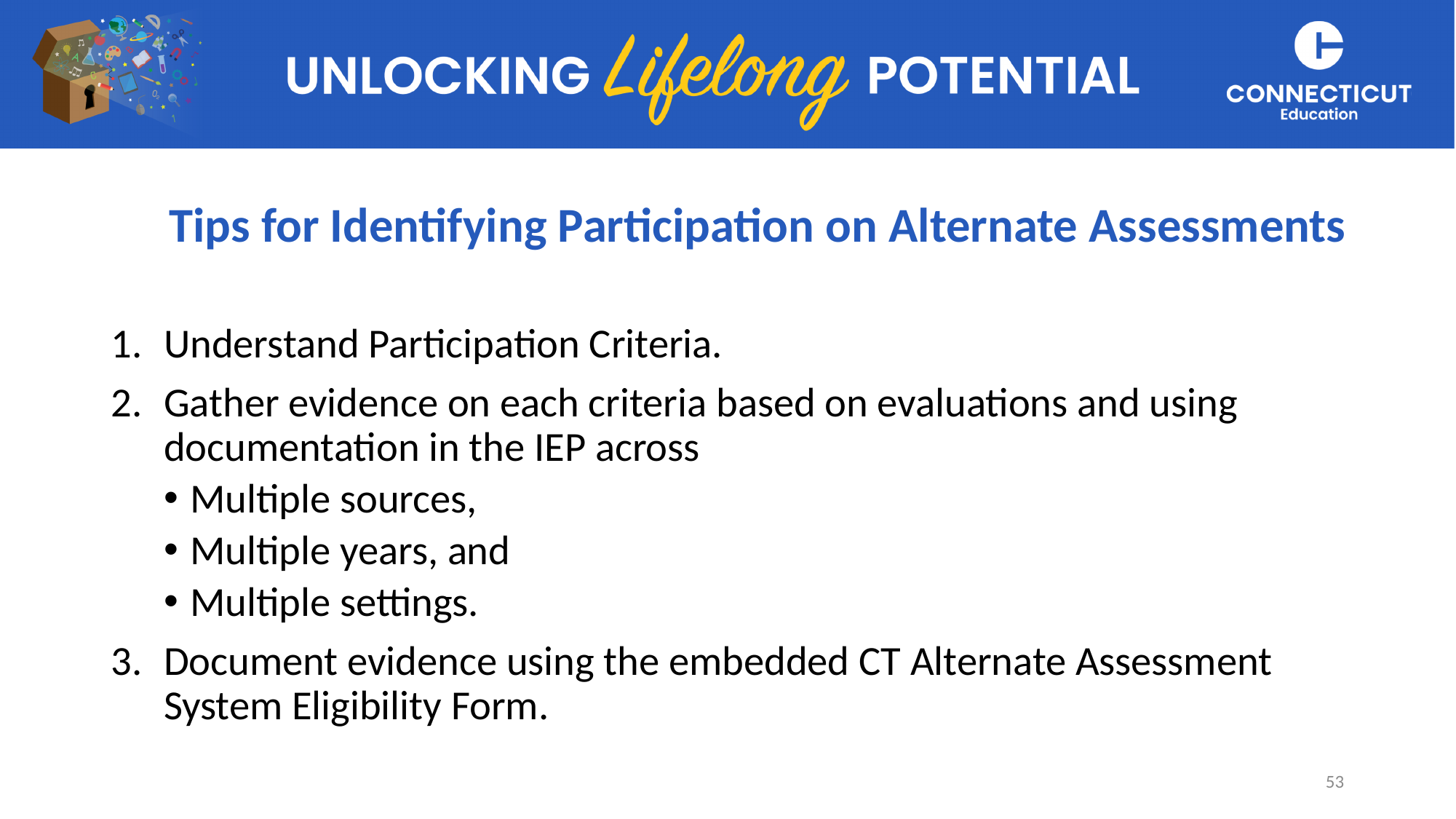

# Tips for Identifying Participation on Alternate Assessments
Understand Participation Criteria.
Gather evidence on each criteria based on evaluations and using documentation in the IEP across
Multiple sources,
Multiple years, and
Multiple settings.
Document evidence using the embedded CT Alternate Assessment System Eligibility Form.

53